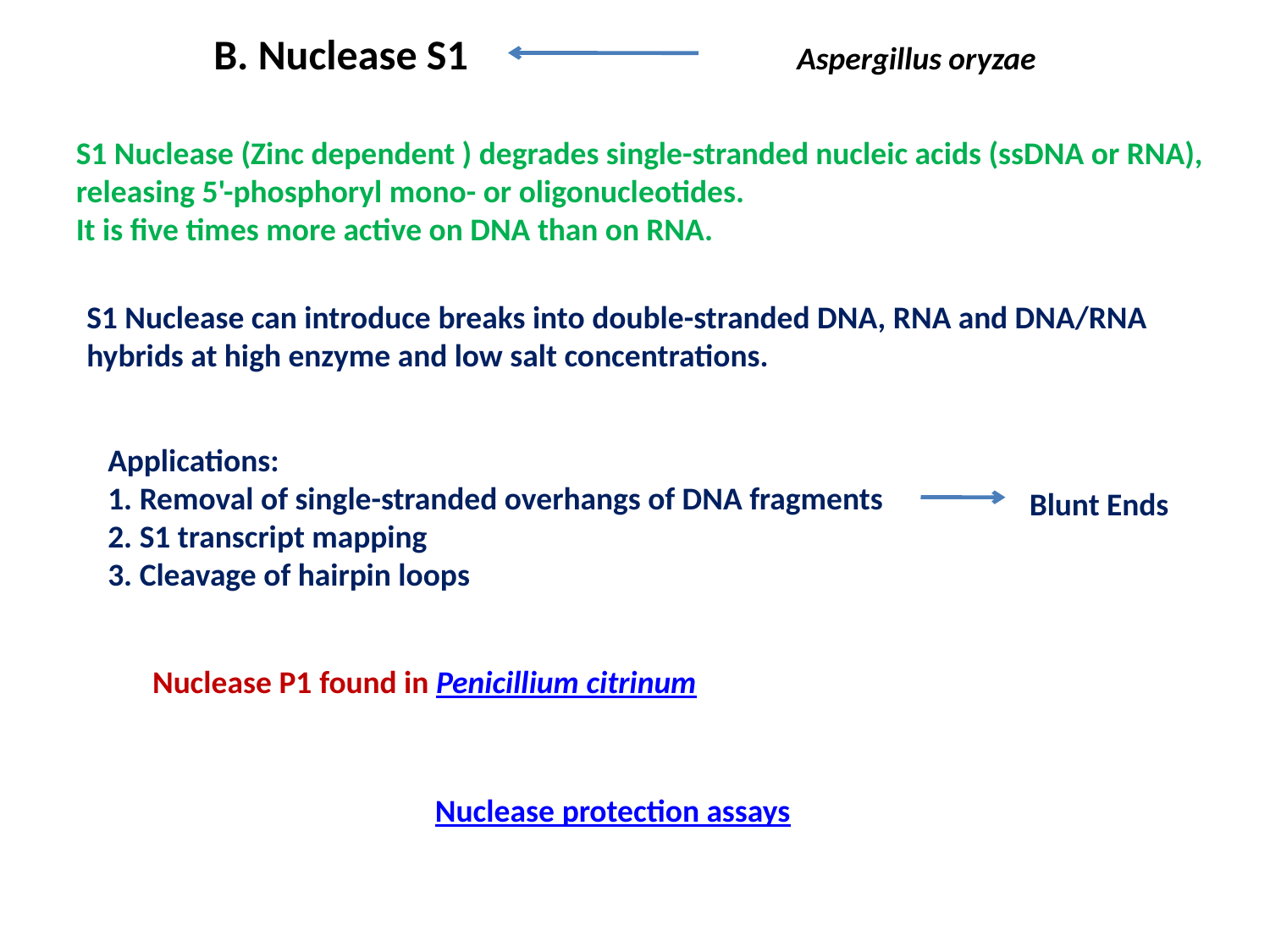

B. Nuclease S1
Aspergillus oryzae
S1 Nuclease (Zinc dependent ) degrades single-stranded nucleic acids (ssDNA or RNA), releasing 5'-phosphoryl mono- or oligonucleotides.
It is five times more active on DNA than on RNA.
S1 Nuclease can introduce breaks into double-stranded DNA, RNA and DNA/RNA hybrids at high enzyme and low salt concentrations.
Applications:
1. Removal of single-stranded overhangs of DNA fragments
2. S1 transcript mapping
3. Cleavage of hairpin loops
Blunt Ends
Nuclease P1 found in Penicillium citrinum
Nuclease protection assays